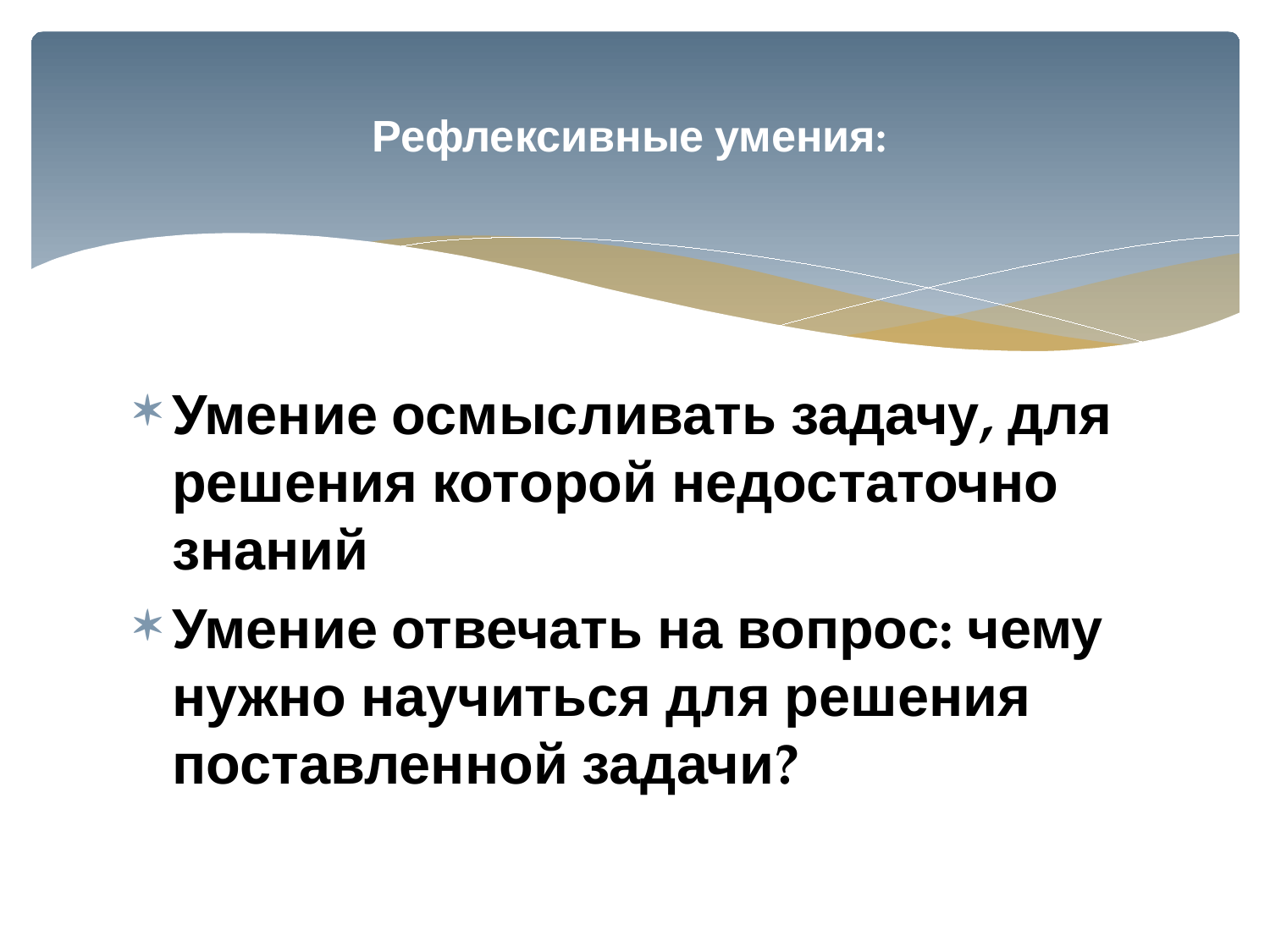

# Рефлексивные умения:
Умение осмысливать задачу, для решения которой недостаточно знаний
Умение отвечать на вопрос: чему нужно научиться для решения поставленной задачи?